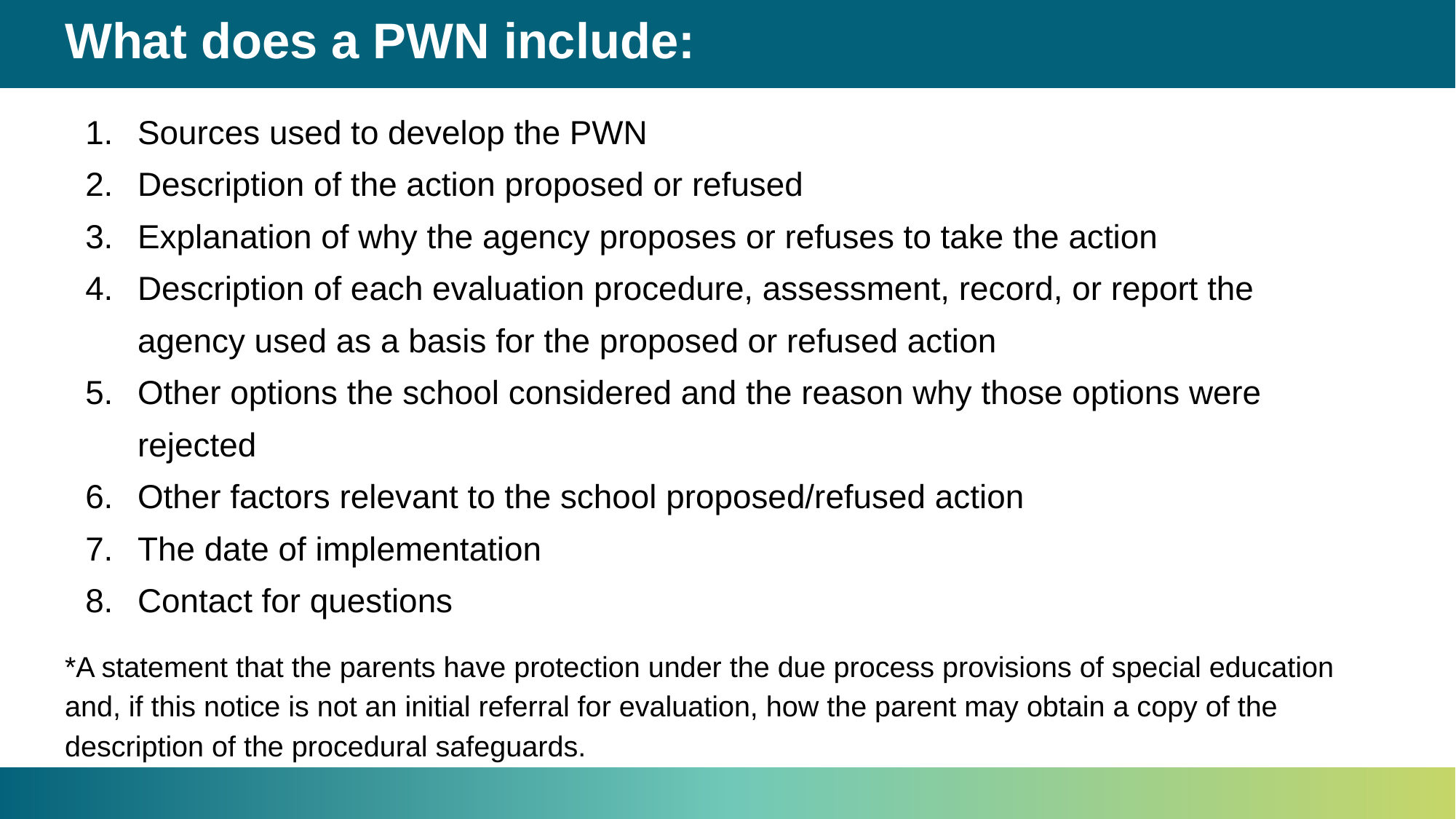

# What does a PWN include:
Sources used to develop the PWN
Description of the action proposed or refused
Explanation of why the agency proposes or refuses to take the action
Description of each evaluation procedure, assessment, record, or report the agency used as a basis for the proposed or refused action
Other options the school considered and the reason why those options were rejected
Other factors relevant to the school proposed/refused action
The date of implementation
Contact for questions
*A statement that the parents have protection under the due process provisions of special education and, if this notice is not an initial referral for evaluation, how the parent may obtain a copy of the description of the procedural safeguards.